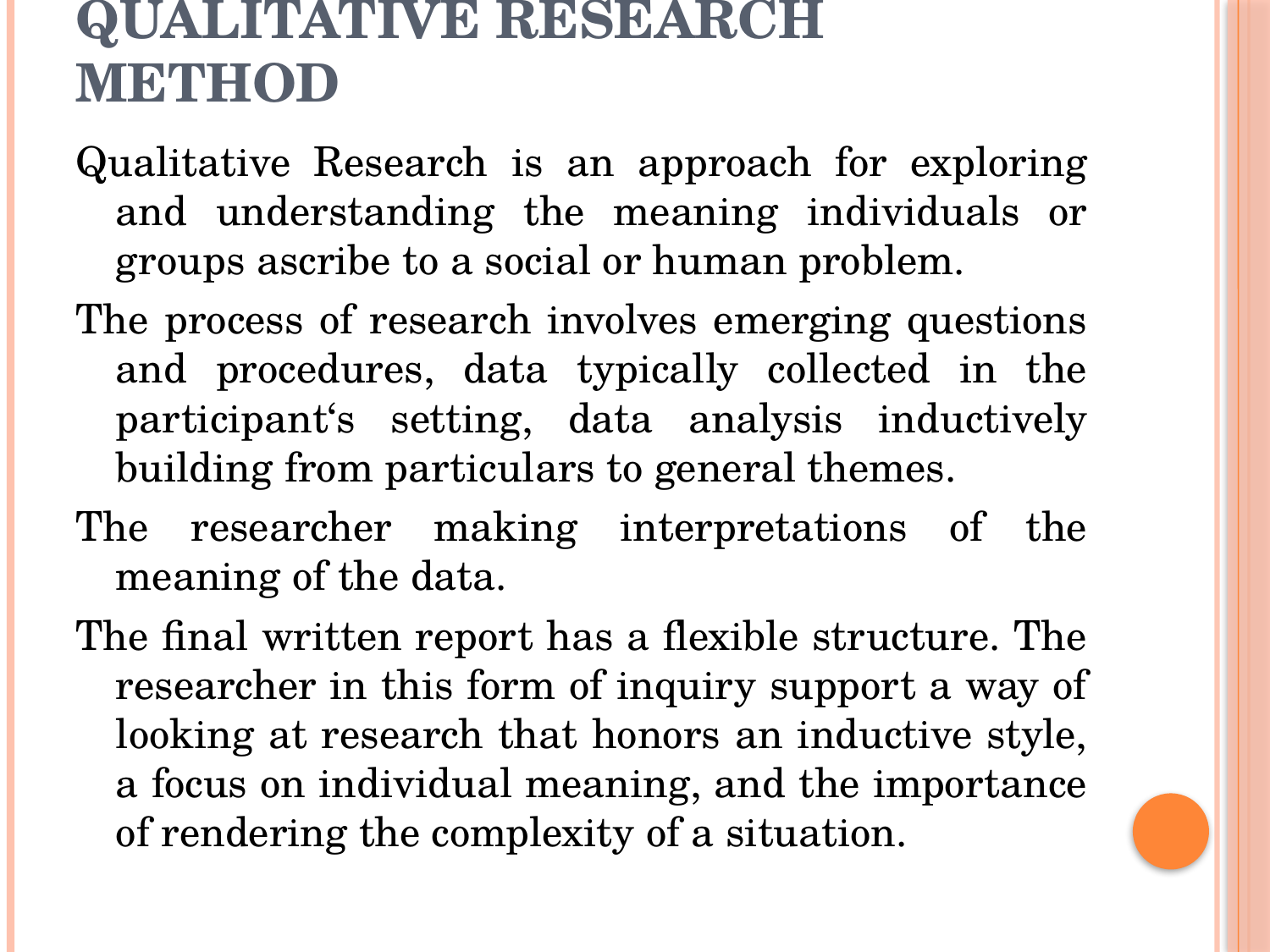

# Qualitative Research Method
Qualitative Research is an approach for exploring and understanding the meaning individuals or groups ascribe to a social or human problem.
The process of research involves emerging questions and procedures, data typically collected in the participant‘s setting, data analysis inductively building from particulars to general themes.
The researcher making interpretations of the meaning of the data.
The final written report has a flexible structure. The researcher in this form of inquiry support a way of looking at research that honors an inductive style, a focus on individual meaning, and the importance of rendering the complexity of a situation.